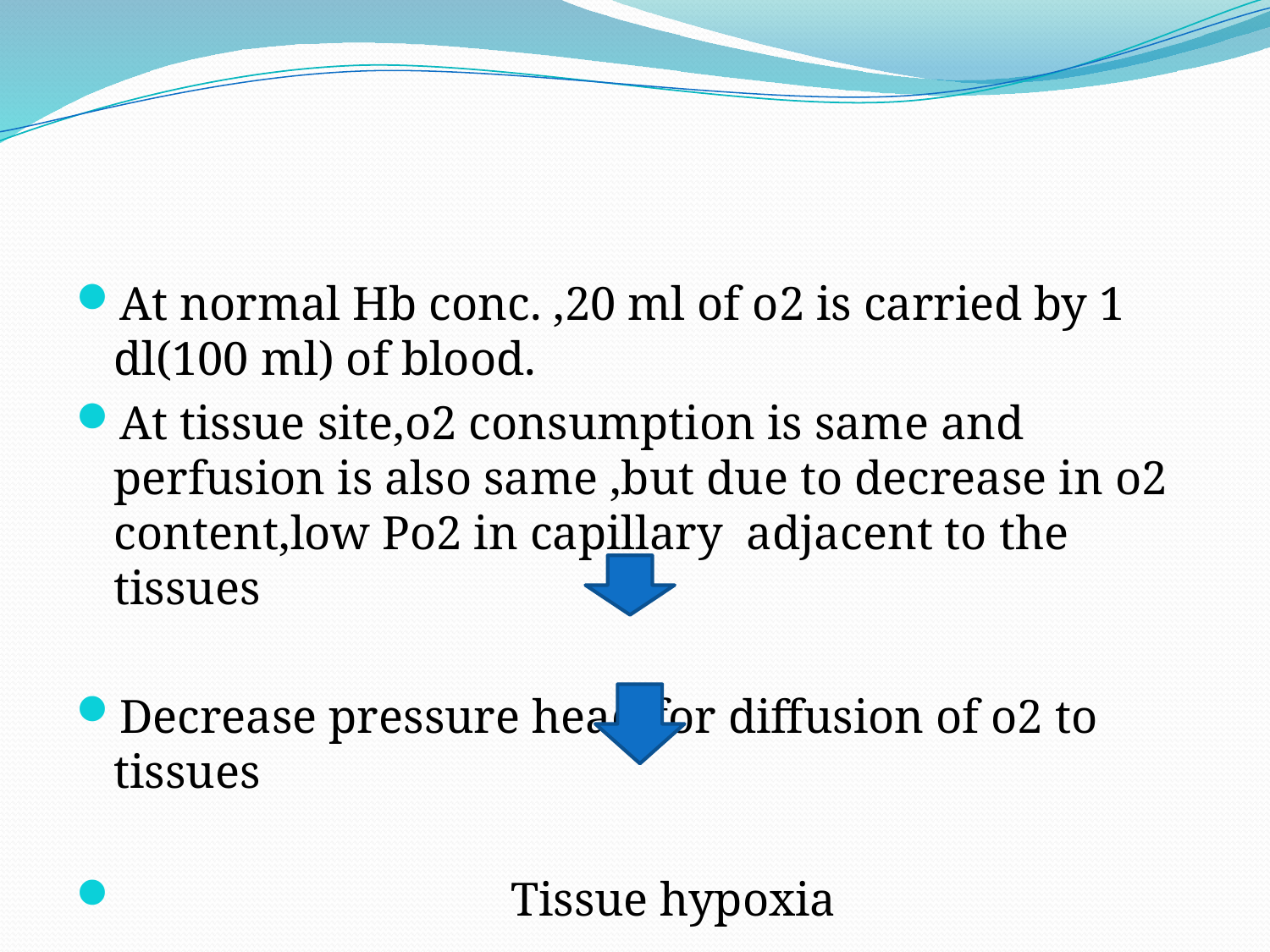

#
At normal Hb conc. ,20 ml of o2 is carried by 1 dl(100 ml) of blood.
At tissue site,o2 consumption is same and perfusion is also same ,but due to decrease in o2 content,low Po2 in capillary  adjacent to the tissues

Decrease pressure head for diffusion of o2 to tissues

                                 Tissue hypoxia